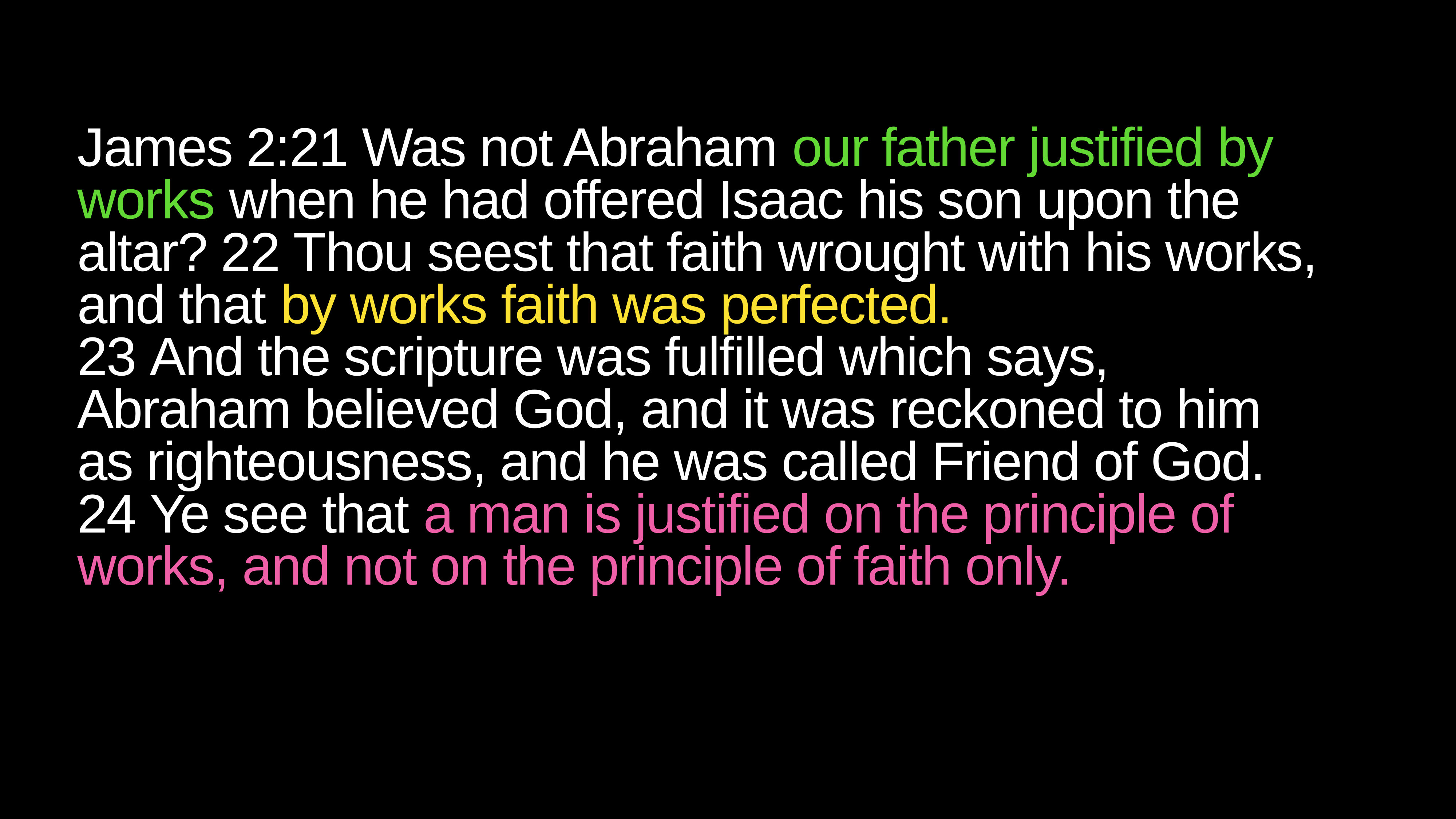

# James 2:21 Was not Abraham our father justified by works when he had offered Isaac his son upon the altar? 22 Thou seest that faith wrought with his works, and that by works faith was perfected.
23 And the scripture was fulfilled which says, Abraham believed God, and it was reckoned to him as righteousness, and he was called Friend of God.
24 Ye see that a man is justified on the principle of works, and not on the principle of faith only.